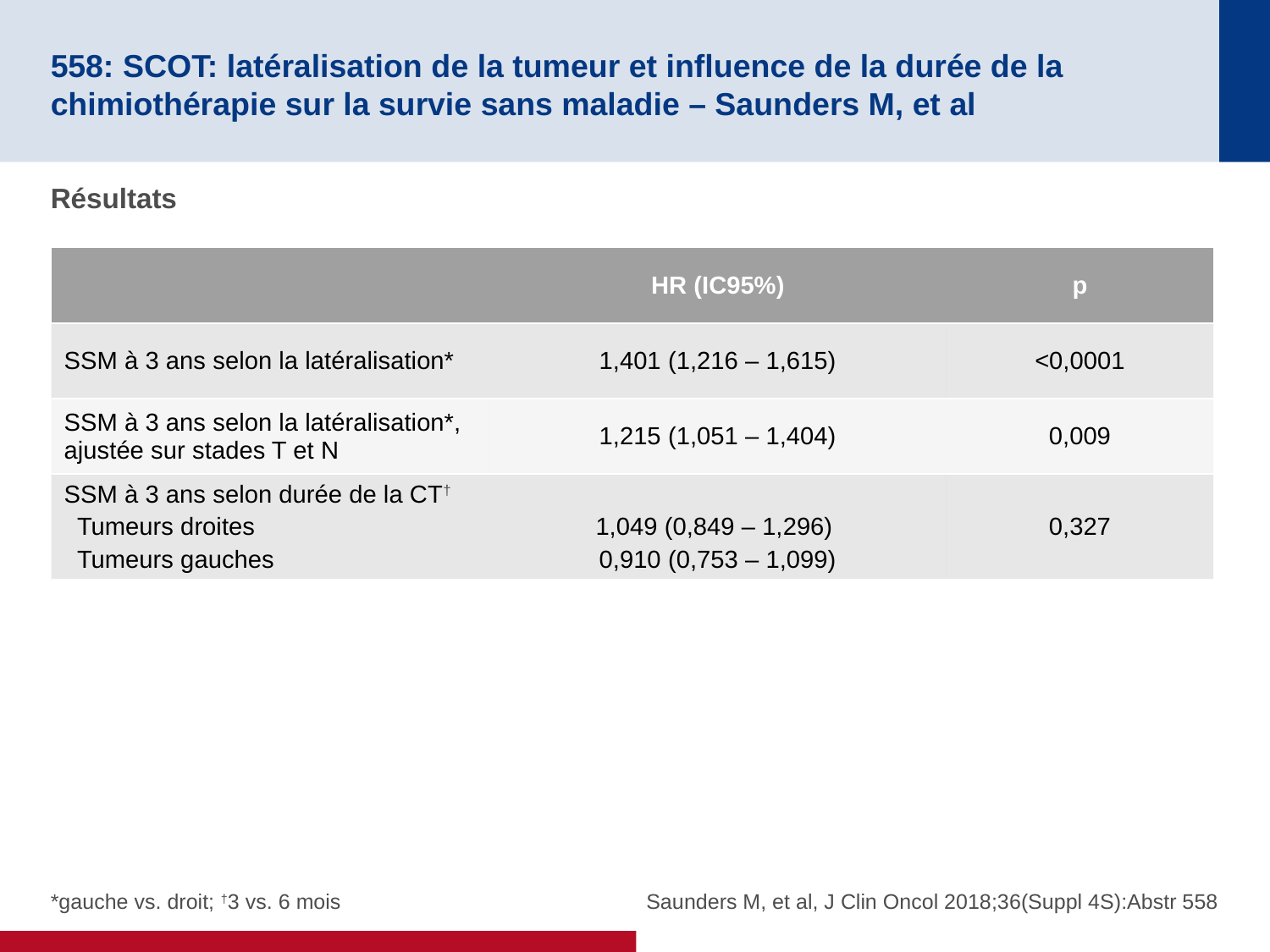

# 558: SCOT: latéralisation de la tumeur et influence de la durée de la chimiothérapie sur la survie sans maladie – Saunders M, et al
Résultats
|  | HR (IC95%) | p |
| --- | --- | --- |
| SSM à 3 ans selon la latéralisation\* | 1,401 (1,216 – 1,615) | <0,0001 |
| SSM à 3 ans selon la latéralisation\*, ajustée sur stades T et N | 1,215 (1,051 – 1,404) | 0,009 |
| SSM à 3 ans selon durée de la CT† Tumeurs droites Tumeurs gauches | 1,049 (0,849 – 1,296) 0,910 (0,753 – 1,099) | 0,327 |
*gauche vs. droit; †3 vs. 6 mois
Saunders M, et al, J Clin Oncol 2018;36(Suppl 4S):Abstr 558